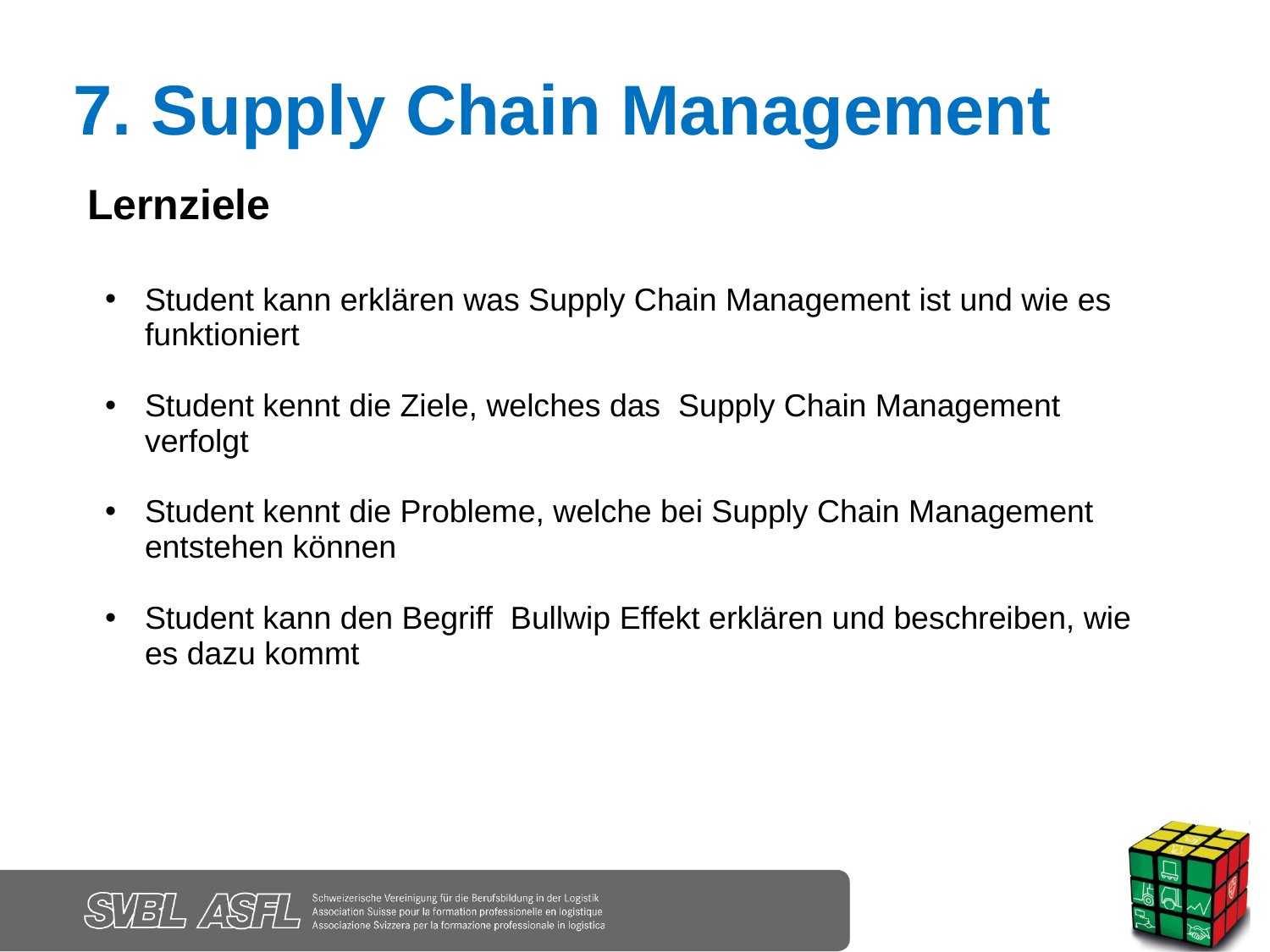

7. Supply Chain Management
Lernziele
Student kann erklären was Supply Chain Management ist und wie es funktioniert

Student kennt die Ziele, welches das  Supply Chain Management  verfolgt

Student kennt die Probleme, welche bei Supply Chain Management entstehen können

Student kann den Begriff  Bullwip Effekt erklären und beschreiben, wie es dazu kommt